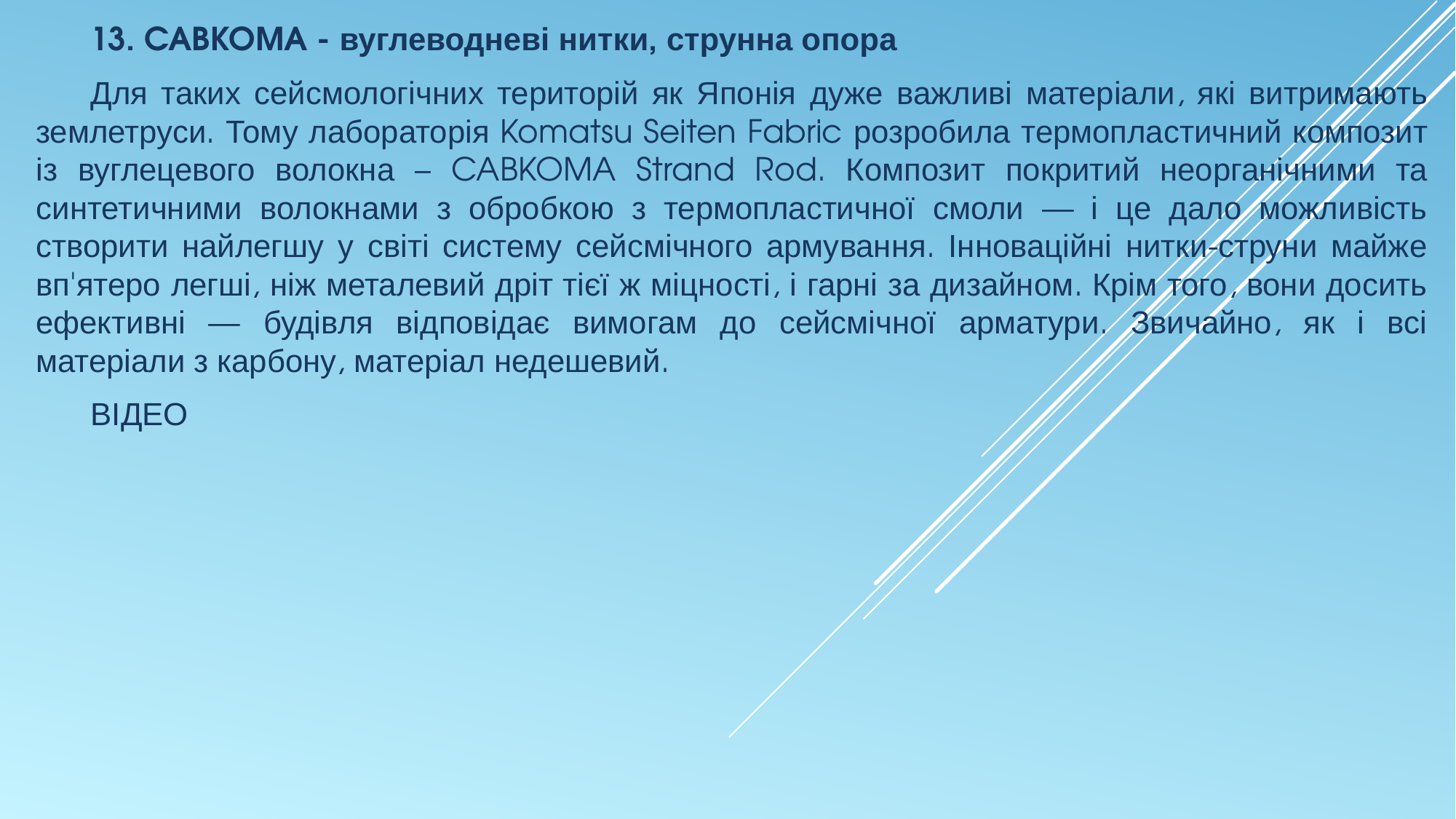

13. CABKOMA - вуглеводневі нитки, струнна опора
Для таких сейсмологічних територій як Японія дуже важливі матеріали, які витримають землетруси. Тому лабораторія Komatsu Seiten Fabric розробила термопластичний композит із вуглецевого волокна – CABKOMA Strand Rod. Композит покритий неорганічними та синтетичними волокнами з обробкою з термопластичної смоли — і це дало можливість створити найлегшу у світі систему сейсмічного армування. Інноваційні нитки-струни майже вп'ятеро легші, ніж металевий дріт тієї ж міцності, і гарні за дизайном. Крім того, вони досить ефективні — будівля відповідає вимогам до сейсмічної арматури. Звичайно, як і всі матеріали з карбону, матеріал недешевий.
ВІДЕО